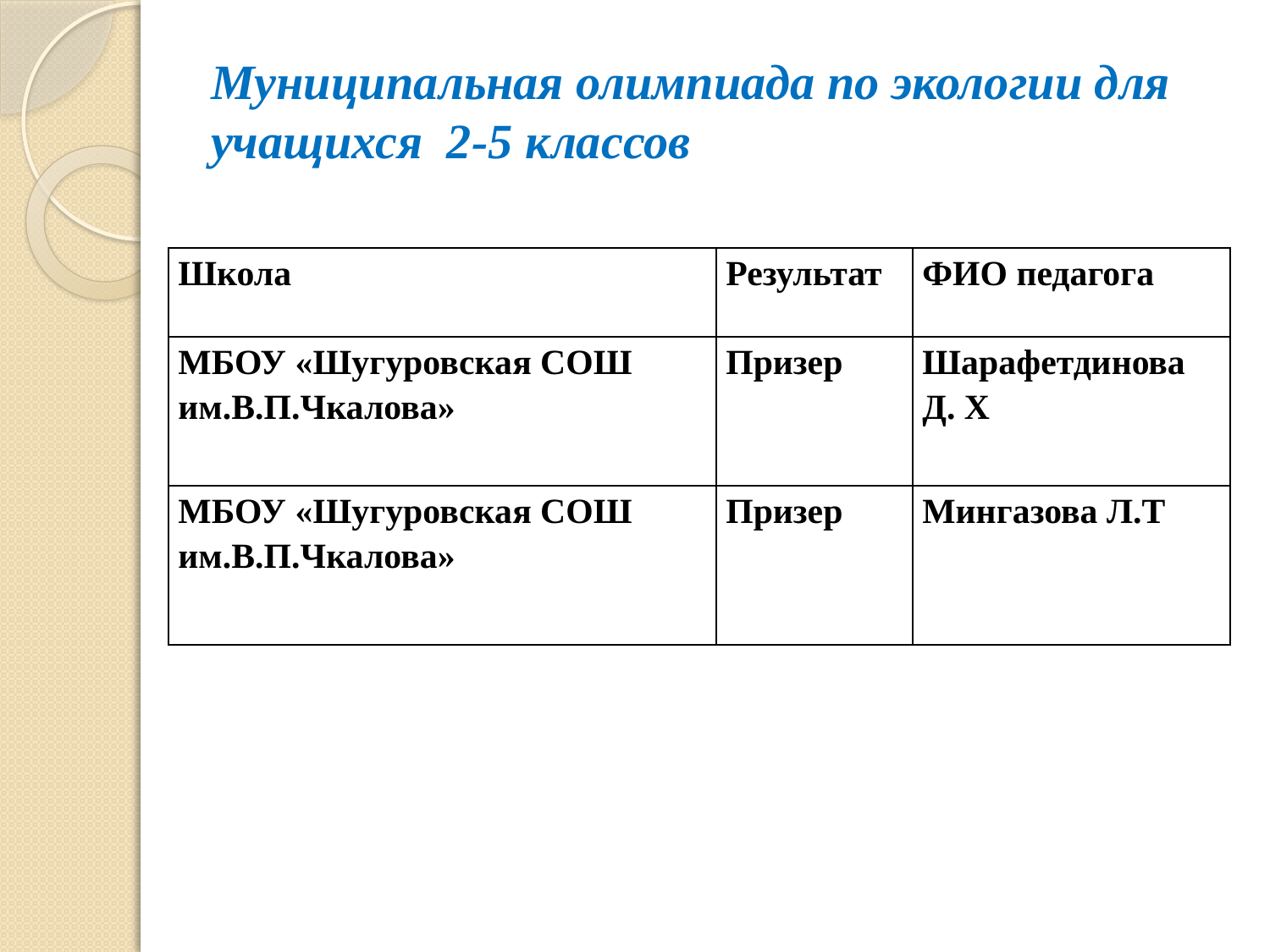

# Муниципальная олимпиада по экологии для учащихся  2-5 классов
| Школа | Результат | ФИО педагога |
| --- | --- | --- |
| МБОУ «Шугуровская СОШ им.В.П.Чкалова» | Призер | Шарафетдинова Д. Х |
| МБОУ «Шугуровская СОШ им.В.П.Чкалова» | Призер | Мингазова Л.Т |